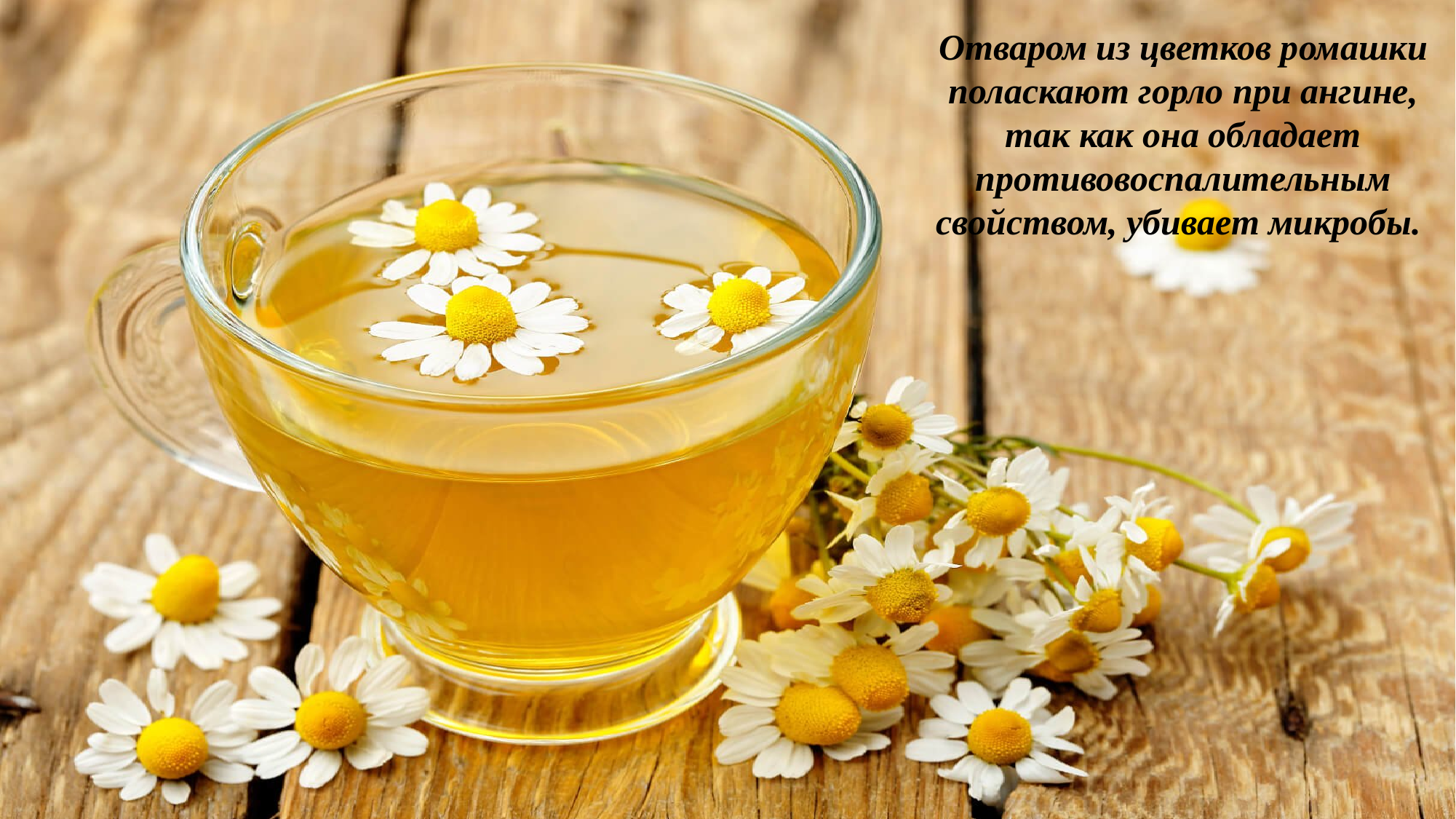

Отваром из цветков ромашки поласкают горло при ангине, так как она обладает противовоспалительным свойством, убивает микробы.